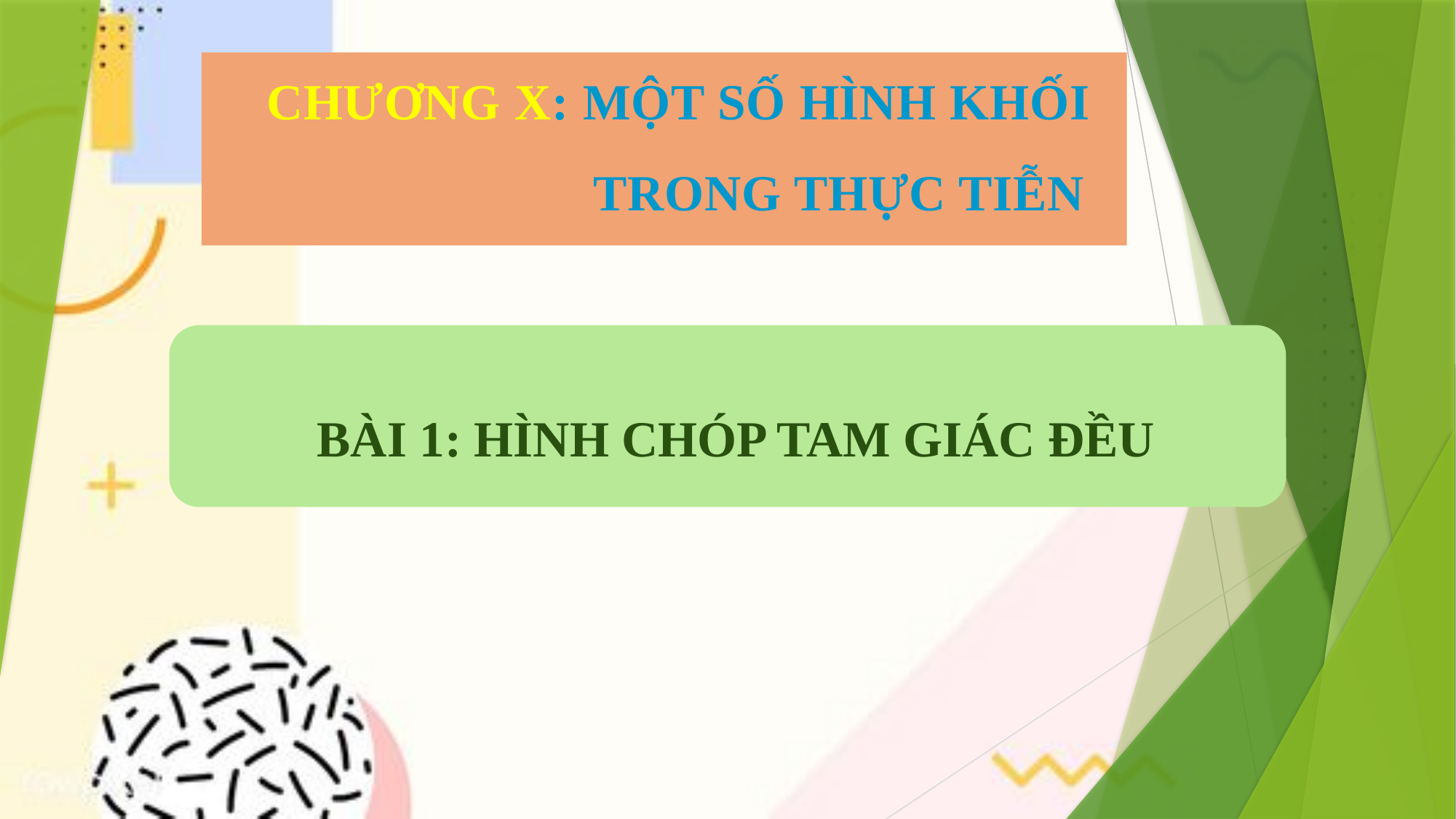

CHƯƠNG X: MỘT SỐ HÌNH KHỐI
                       TRONG THỰC TIỄN

BÀI 1: HÌNH CHÓP TAM GIÁC ĐỀU